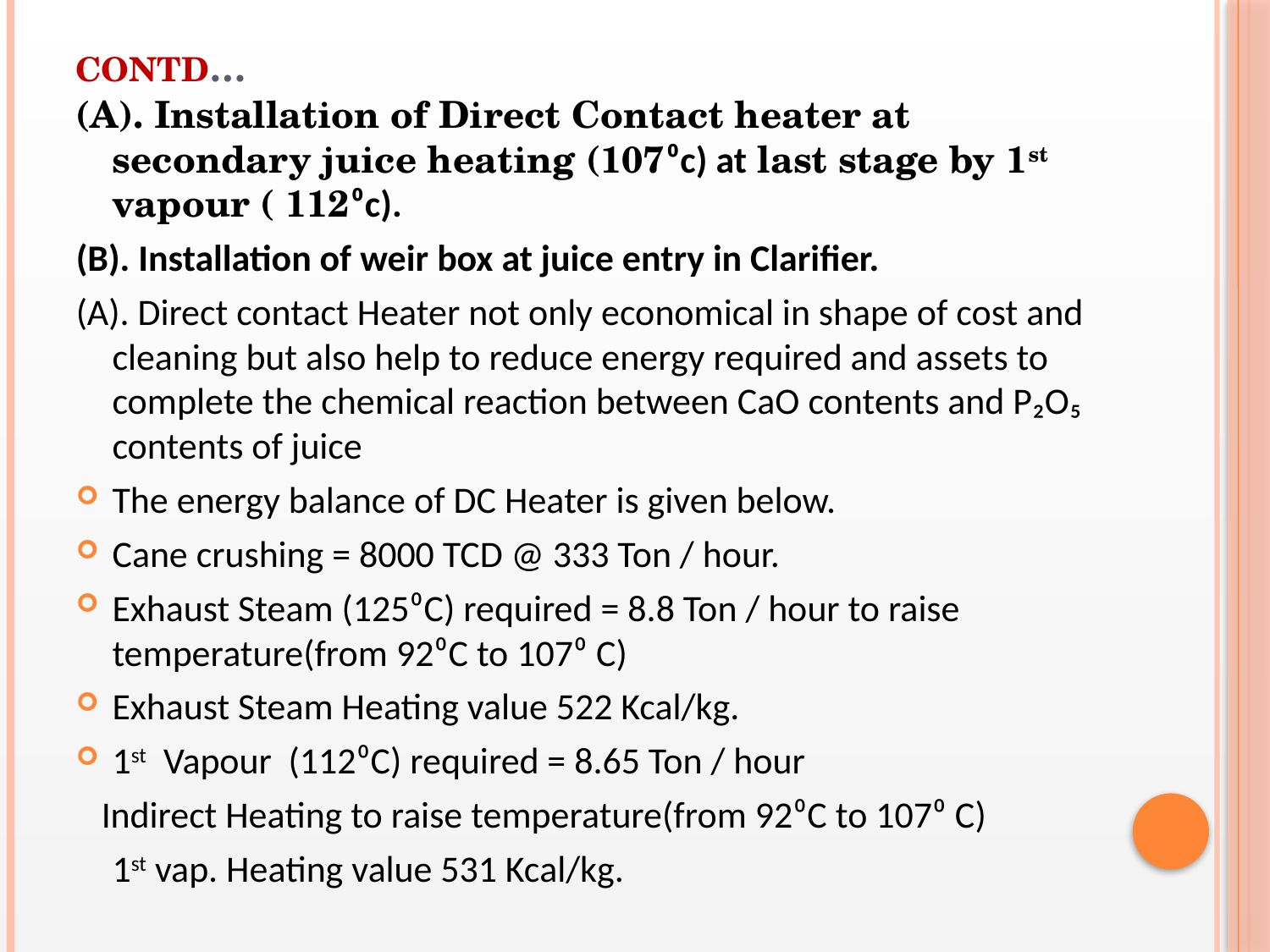

# CONTD…
(A). Installation of Direct Contact heater at secondary juice heating (107⁰c) at last stage by 1st vapour ( 112⁰c).
(B). Installation of weir box at juice entry in Clarifier.
(A). Direct contact Heater not only economical in shape of cost and cleaning but also help to reduce energy required and assets to complete the chemical reaction between CaO contents and P₂O₅ contents of juice
The energy balance of DC Heater is given below.
Cane crushing = 8000 TCD @ 333 Ton / hour.
Exhaust Steam (125⁰C) required = 8.8 Ton / hour to raise temperature(from 92⁰C to 107⁰ C)
Exhaust Steam Heating value 522 Kcal/kg.
1st  Vapour  (112⁰C) required = 8.65 Ton / hour
   Indirect Heating to raise temperature(from 92⁰C to 107⁰ C)
	1st vap. Heating value 531 Kcal/kg.